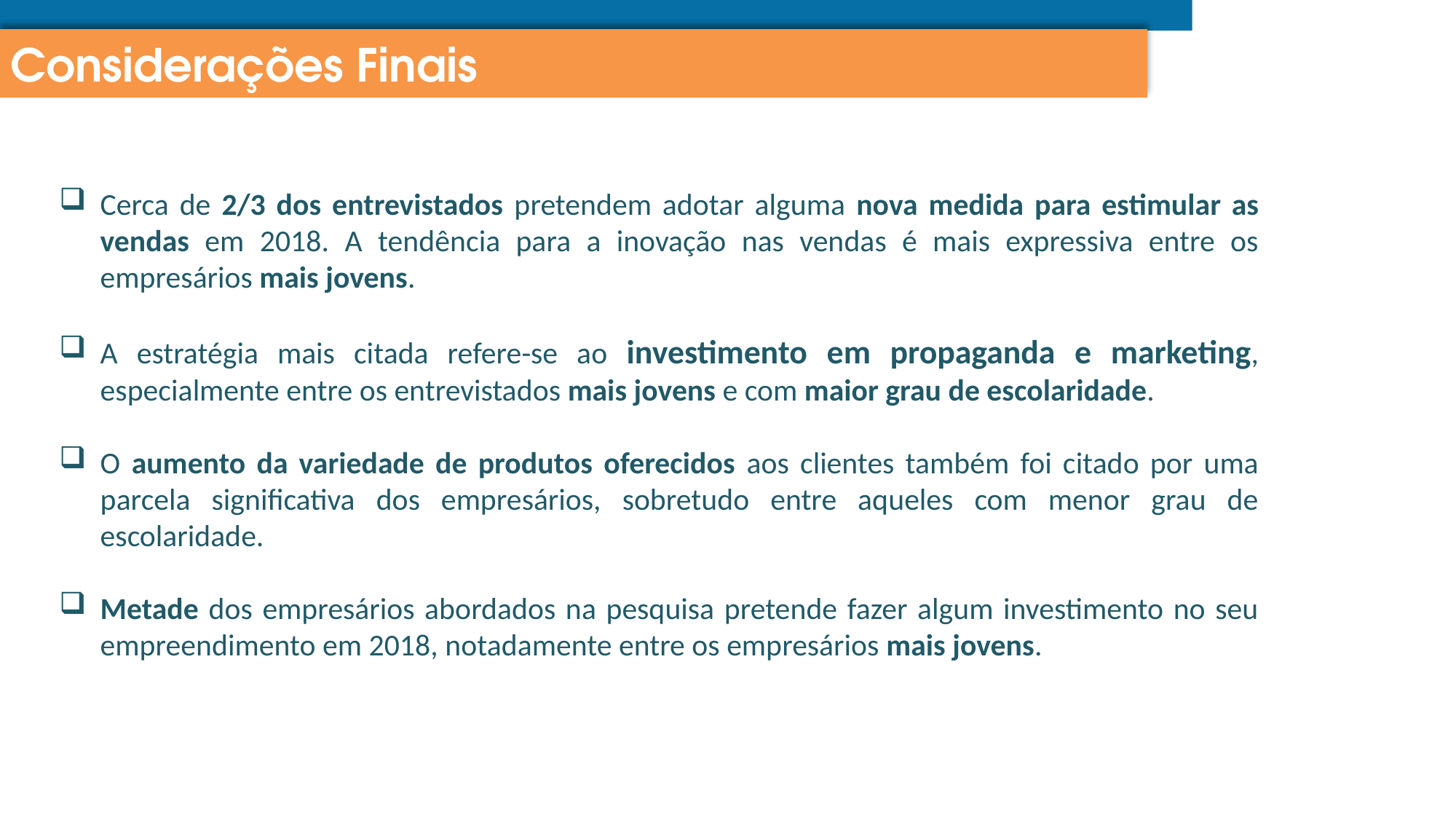

Considerações Finais

Cerca de 2/3 dos entrevistados pretendem adotar alguma nova medida para estimular as vendas em 2018. A tendência para a inovação nas vendas é mais expressiva entre os empresários mais jovens.

A estratégia mais citada refere-se ao investimento em propaganda e marketing, especialmente entre os entrevistados mais jovens e com maior grau de escolaridade.

O aumento da variedade de produtos oferecidos aos clientes também foi citado por uma parcela significativa dos empresários, sobretudo entre aqueles com menor grau de escolaridade.

Metade dos empresários abordados na pesquisa pretende fazer algum investimento no seu empreendimento em 2018, notadamente entre os empresários mais jovens.